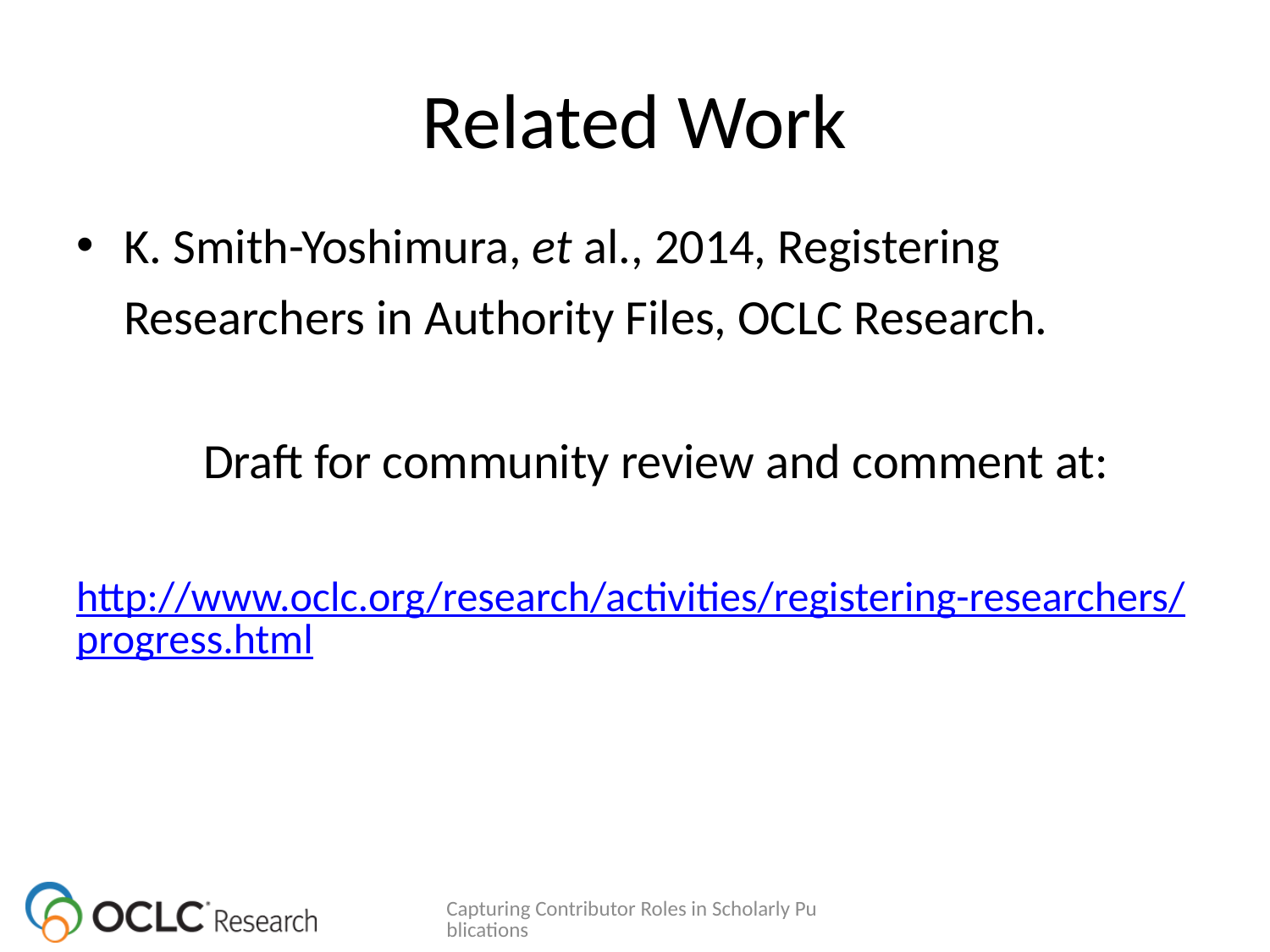

# Related Work

K. Smith-Yoshimura, et al., 2014, Registering Researchers in Authority Files, OCLC Research.

	Draft for community review and comment at:

http://www.oclc.org/research/activities/registering-researchers/progress.html

Capturing Contributor Roles in Scholarly Publications